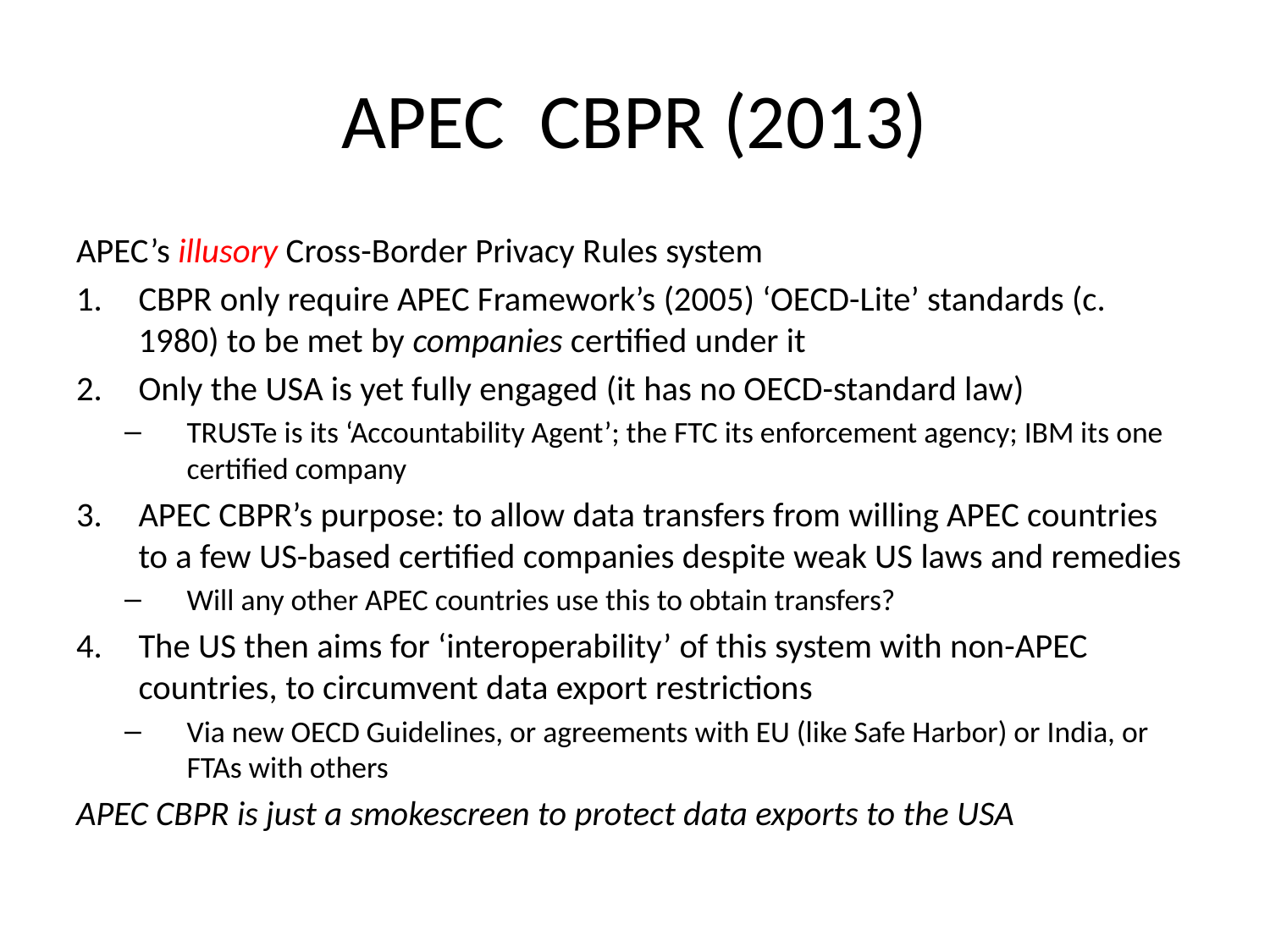

# APEC  CBPR (2013)
APEC’s illusory Cross-Border Privacy Rules system
CBPR only require APEC Framework’s (2005) ‘OECD-Lite’ standards (c. 1980) to be met by companies certified under it
Only the USA is yet fully engaged (it has no OECD-standard law)
TRUSTe is its ‘Accountability Agent’; the FTC its enforcement agency; IBM its one certified company
APEC CBPR’s purpose: to allow data transfers from willing APEC countries to a few US-based certified companies despite weak US laws and remedies
Will any other APEC countries use this to obtain transfers?
The US then aims for ‘interoperability’ of this system with non-APEC countries, to circumvent data export restrictions
Via new OECD Guidelines, or agreements with EU (like Safe Harbor) or India, or FTAs with others
APEC CBPR is just a smokescreen to protect data exports to the USA